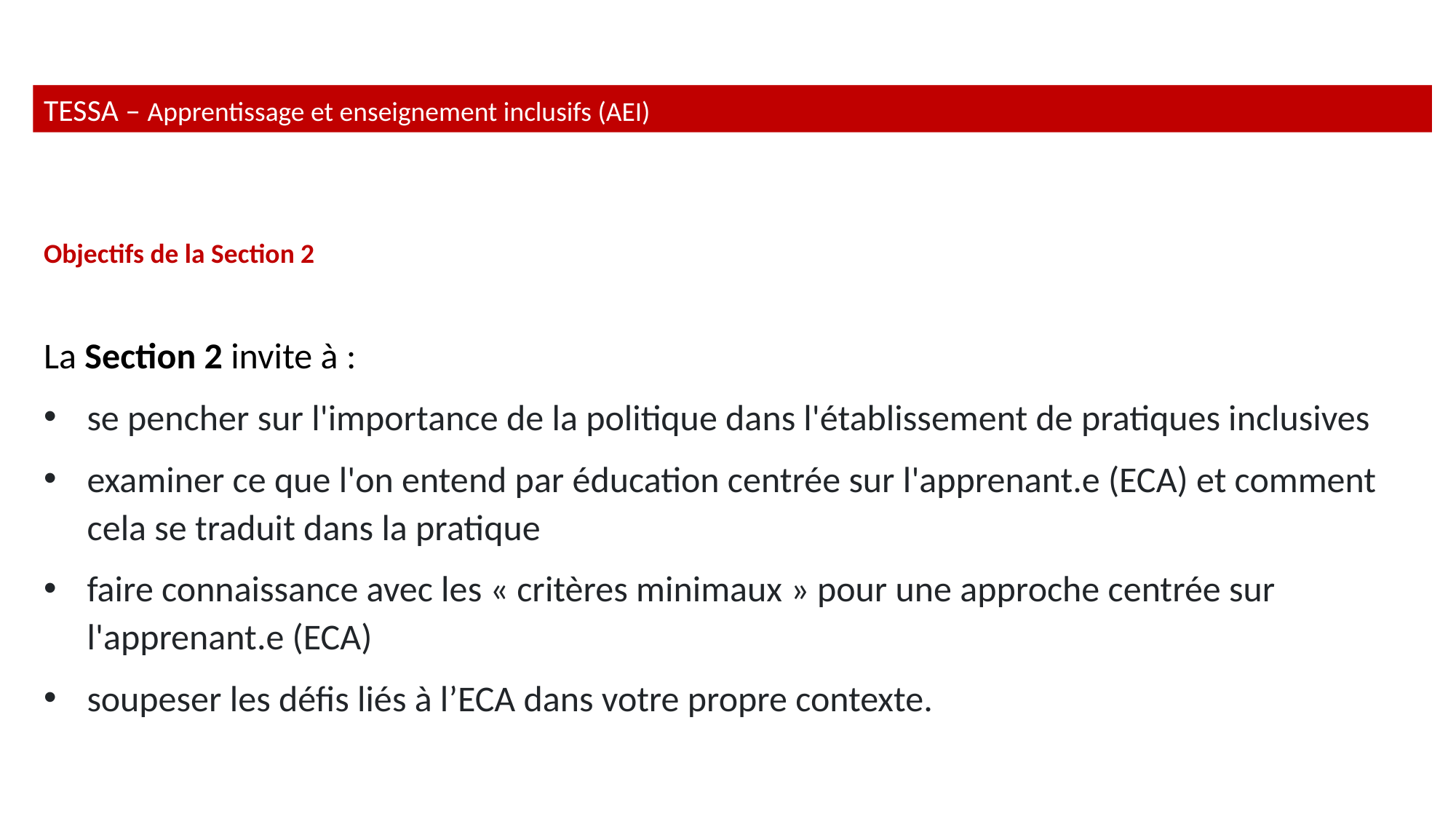

TESSA – Apprentissage et enseignement inclusifs (AEI)
Objectifs de la Section 2
La Section 2 invite à :
se pencher sur l'importance de la politique dans l'établissement de pratiques inclusives
examiner ce que l'on entend par éducation centrée sur l'apprenant.e (ECA) et comment cela se traduit dans la pratique
faire connaissance avec les « critères minimaux » pour une approche centrée sur l'apprenant.e (ECA)
soupeser les défis liés à l’ECA dans votre propre contexte.